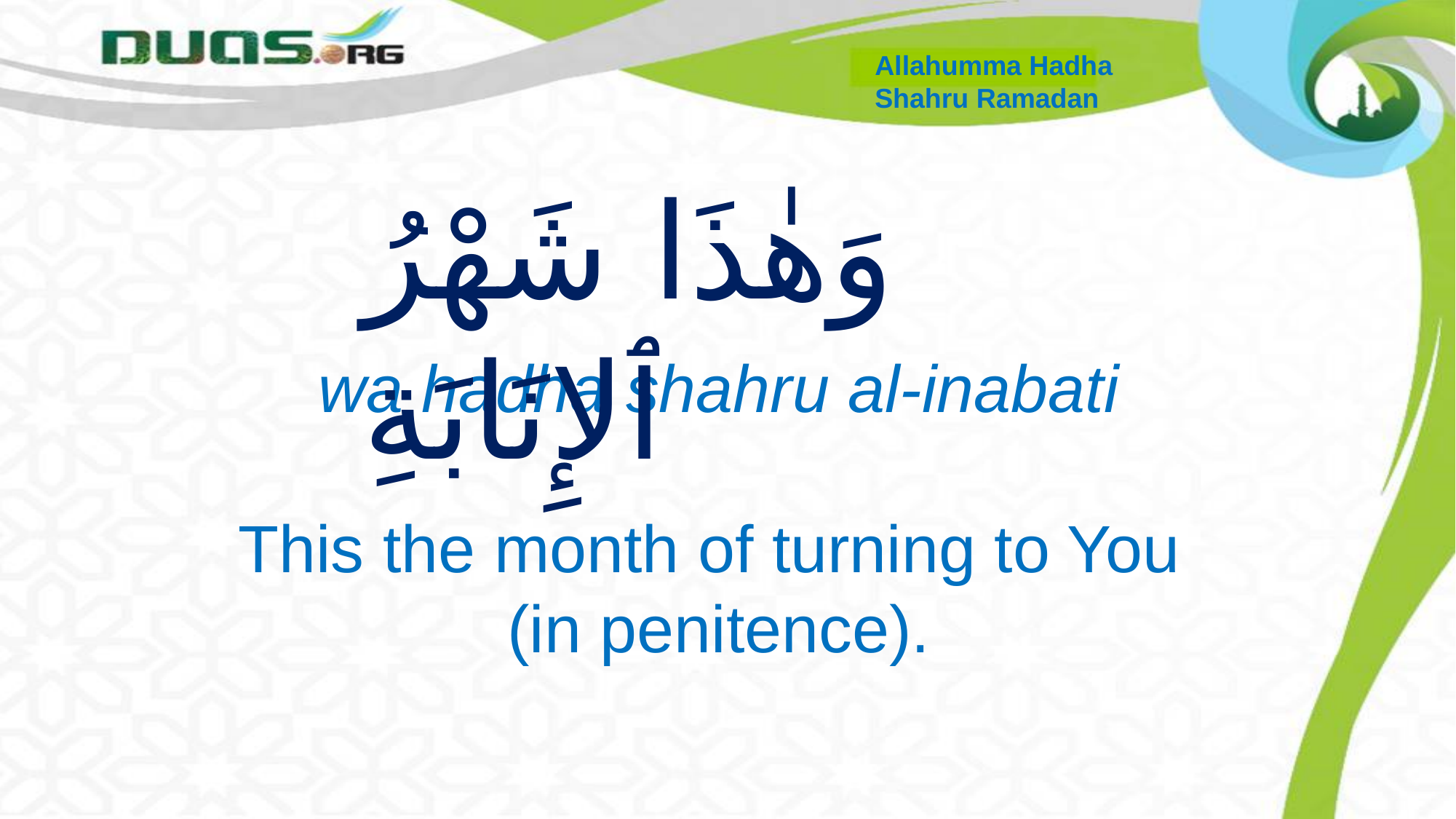

وَهٰذَا شَهْرُ ٱلإِنَابَةِ

Allahumma Hadha
Shahru Ramadan
# wa hadha shahru al-inabati This the month of turning to You (in penitence).